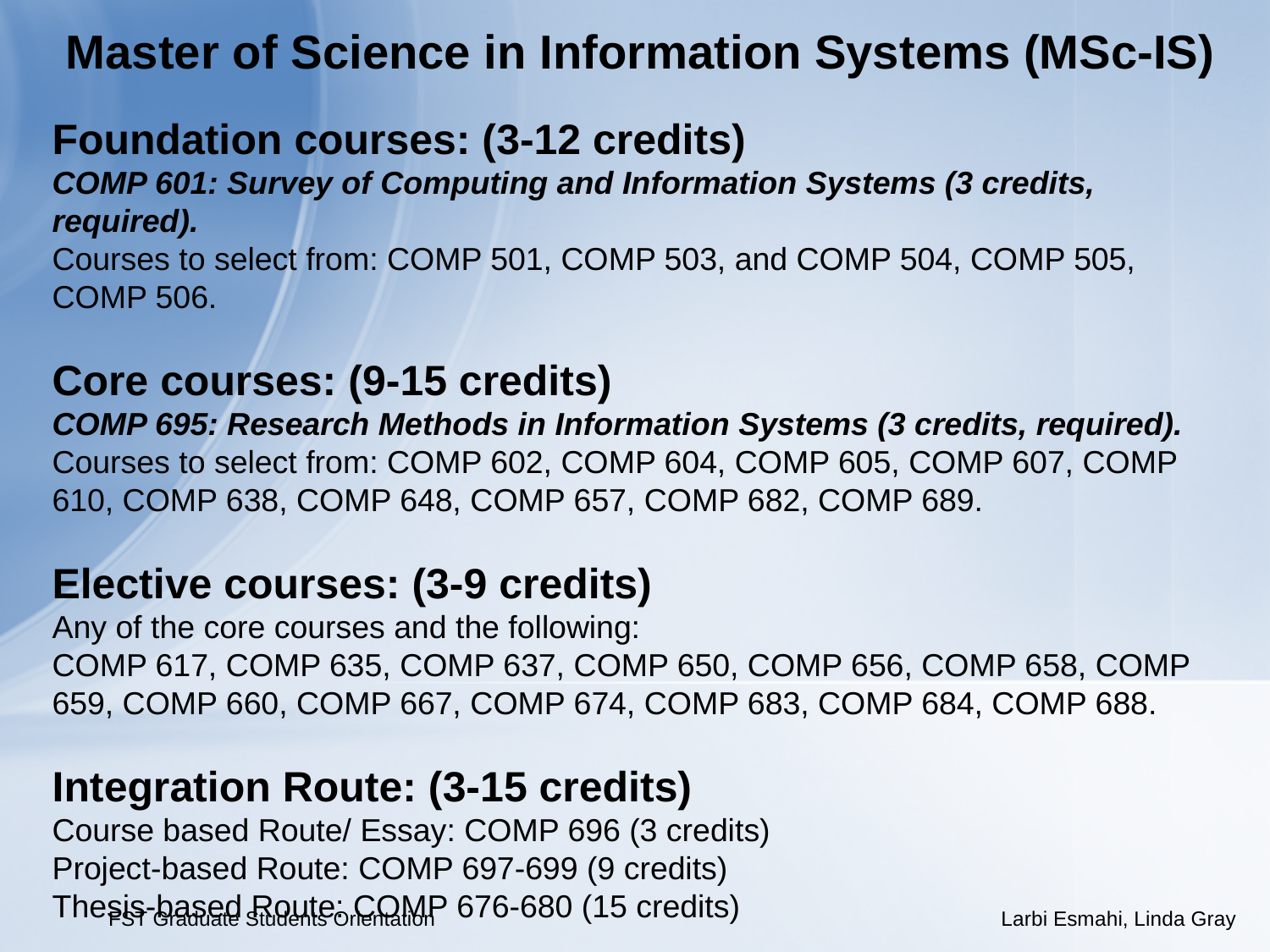

# Master of Science in Information Systems (MSc-IS)
Foundation courses: (3-12 credits)
COMP 601: Survey of Computing and Information Systems (3 credits, required).
Courses to select from: COMP 501, COMP 503, and COMP 504, COMP 505, COMP 506.

Core courses: (9-15 credits)
COMP 695: Research Methods in Information Systems (3 credits, required).
Courses to select from: COMP 602, COMP 604, COMP 605, COMP 607, COMP 610, COMP 638, COMP 648, COMP 657, COMP 682, COMP 689.

Elective courses: (3-9 credits)
Any of the core courses and the following:
COMP 617, COMP 635, COMP 637, COMP 650, COMP 656, COMP 658, COMP 659, COMP 660, COMP 667, COMP 674, COMP 683, COMP 684, COMP 688.

Integration Route: (3-15 credits)
Course based Route/ Essay: COMP 696 (3 credits)
Project-based Route: COMP 697-699 (9 credits)
Thesis-based Route: COMP 676-680 (15 credits)
FST Graduate Students Orientation                                                                                                   Larbi Esmahi, Linda Gray